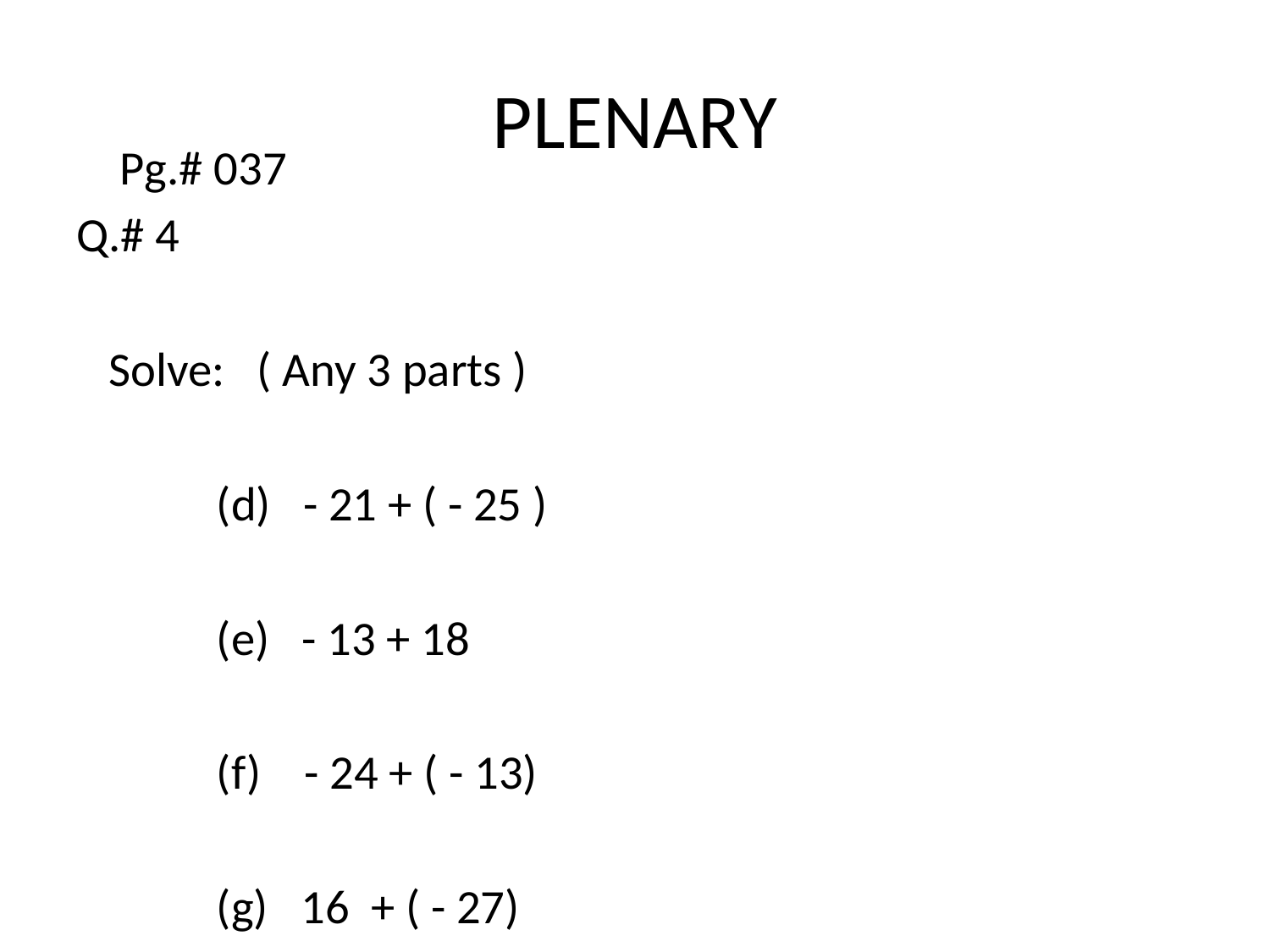

# PLENARY

							Pg.# 037
Q.# 4

   Solve:   ( Any 3 parts )

             (d)   - 21 + ( - 25 )

             (e)   - 13 + 18

             (f)    - 24 + ( - 13)

             (g)   16  + ( - 27)